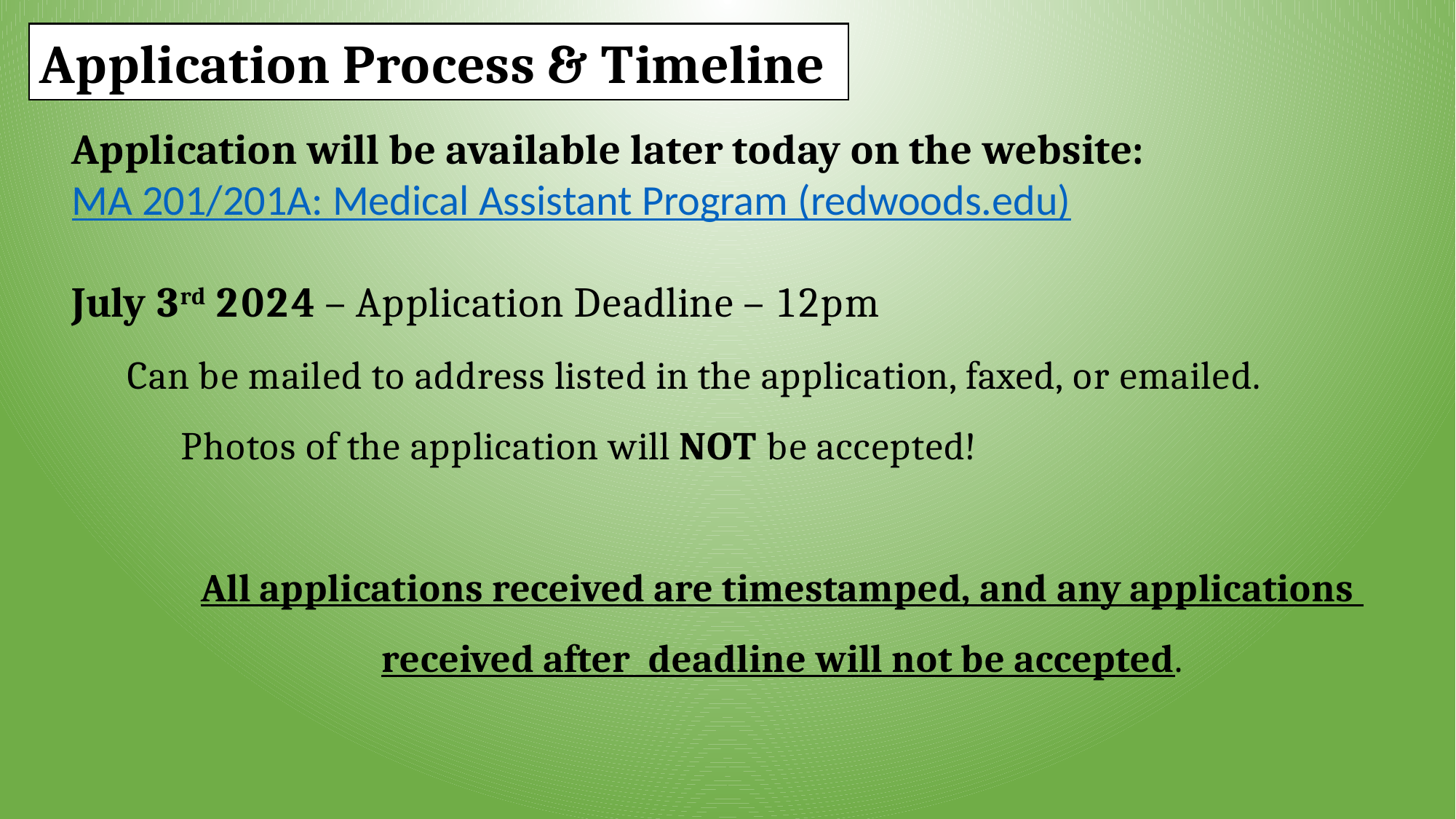

Application Process & Timeline
Application will be available later today on the website:
MA 201/201A: Medical Assistant Program (redwoods.edu)

July 3rd 2024 – Application Deadline – 12pm
Can be mailed to address listed in the application, faxed, or emailed.
Photos of the application will NOT be accepted!

All applications received are timestamped, and any applications  received after  deadline will not be accepted.